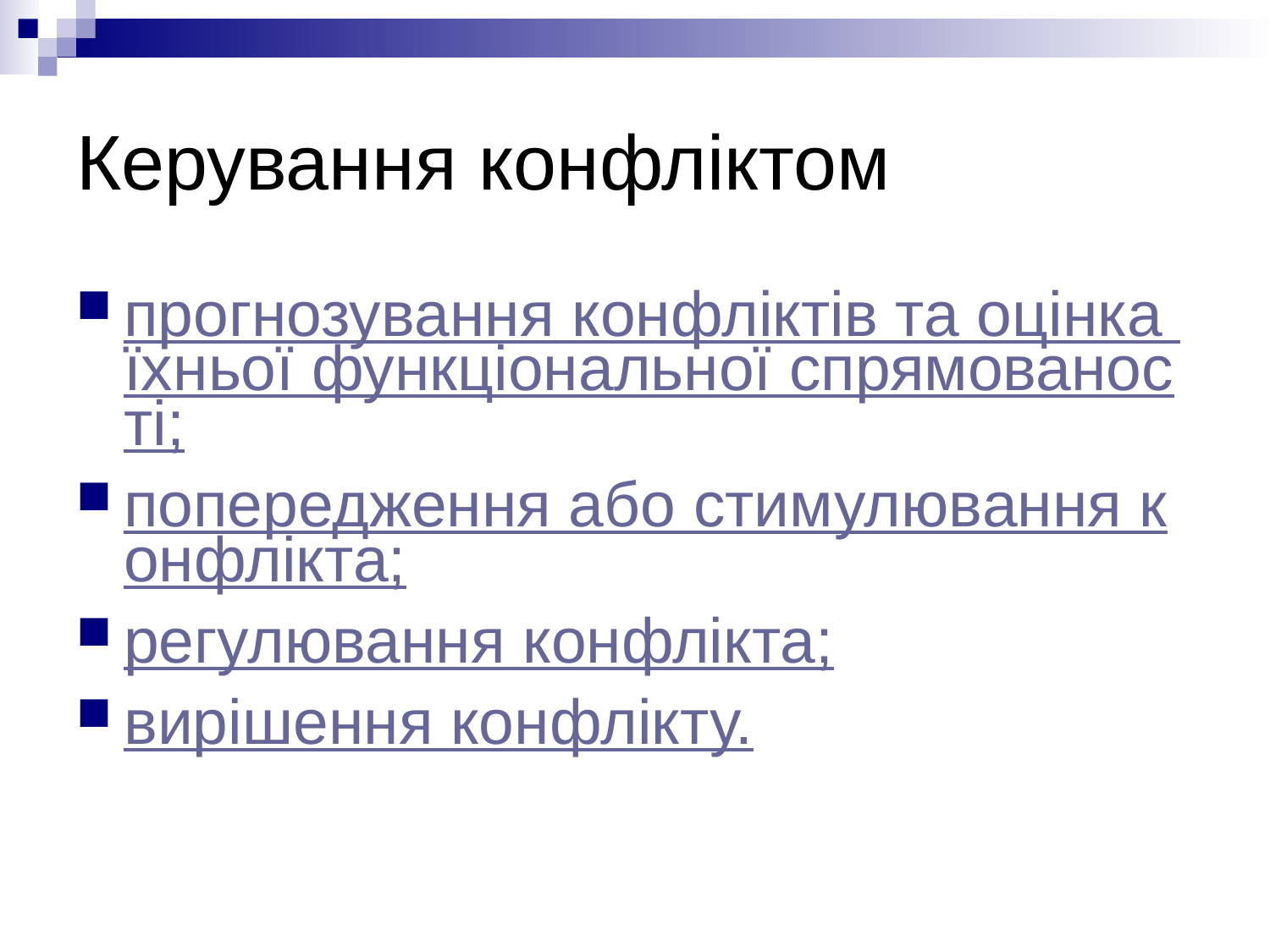

# Керування конфліктом
прогнозування конфліктів та оцінка їхньої функціональної спрямованості;
попередження або стимулювання конфлікта;
регулювання конфлікта;
вирішення конфлікту.